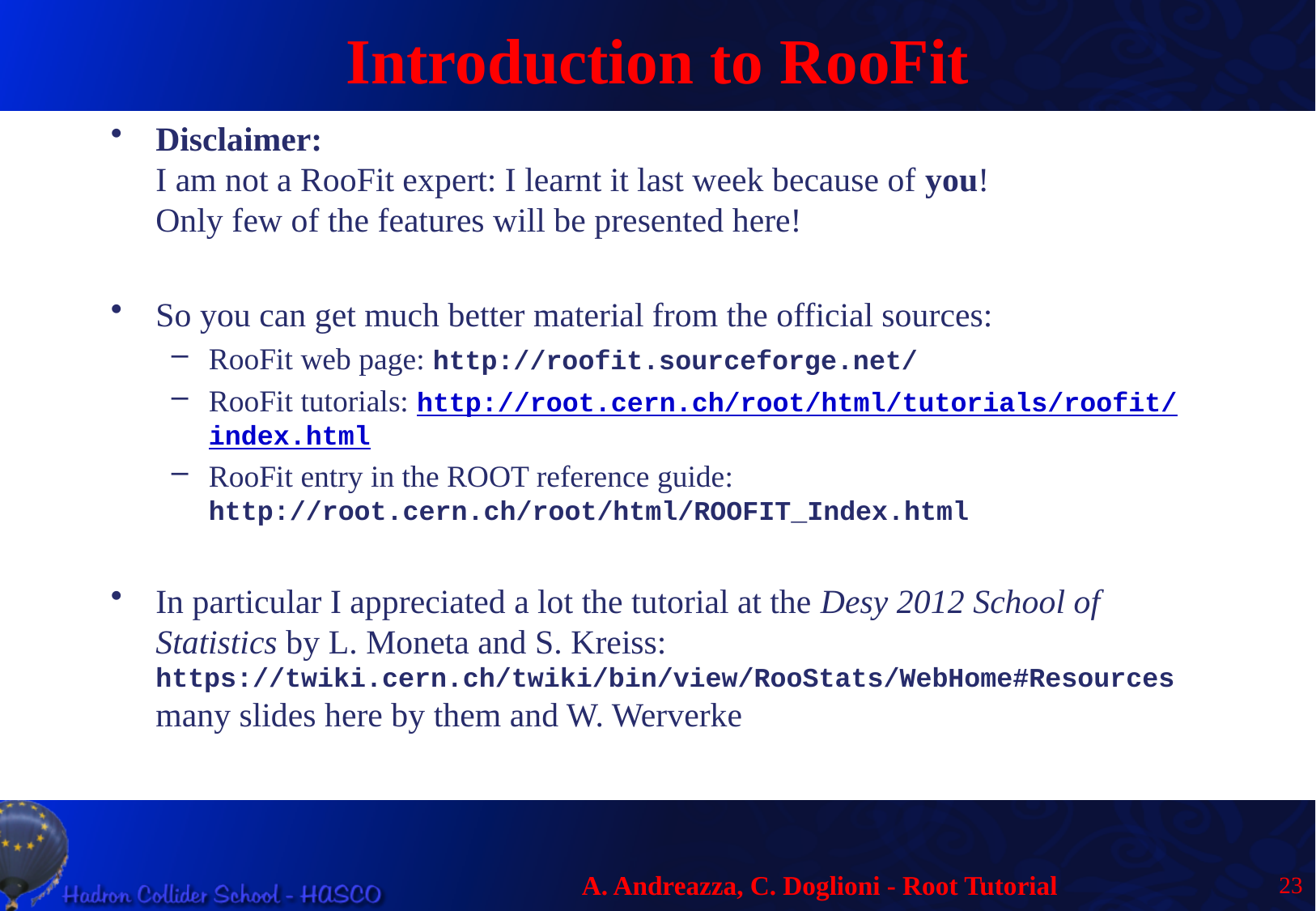

# Introduction to RooFit
Disclaimer:
I am not a RooFit expert: I learnt it last week because of you!
Only few of the features will be presented here!

So you can get much better material from the official sources:
RooFit web page: http://roofit.sourceforge.net/
RooFit tutorials: http://root.cern.ch/root/html/tutorials/roofit/index.html
RooFit entry in the ROOT reference guide:
http://root.cern.ch/root/html/ROOFIT_Index.html

In particular I appreciated a lot the tutorial at the Desy 2012 School of Statistics by L. Moneta and S. Kreiss:
https://twiki.cern.ch/twiki/bin/view/RooStats/WebHome#Resources
many slides here by them and W. Werverke
23
A. Andreazza, C. Doglioni - Root Tutorial